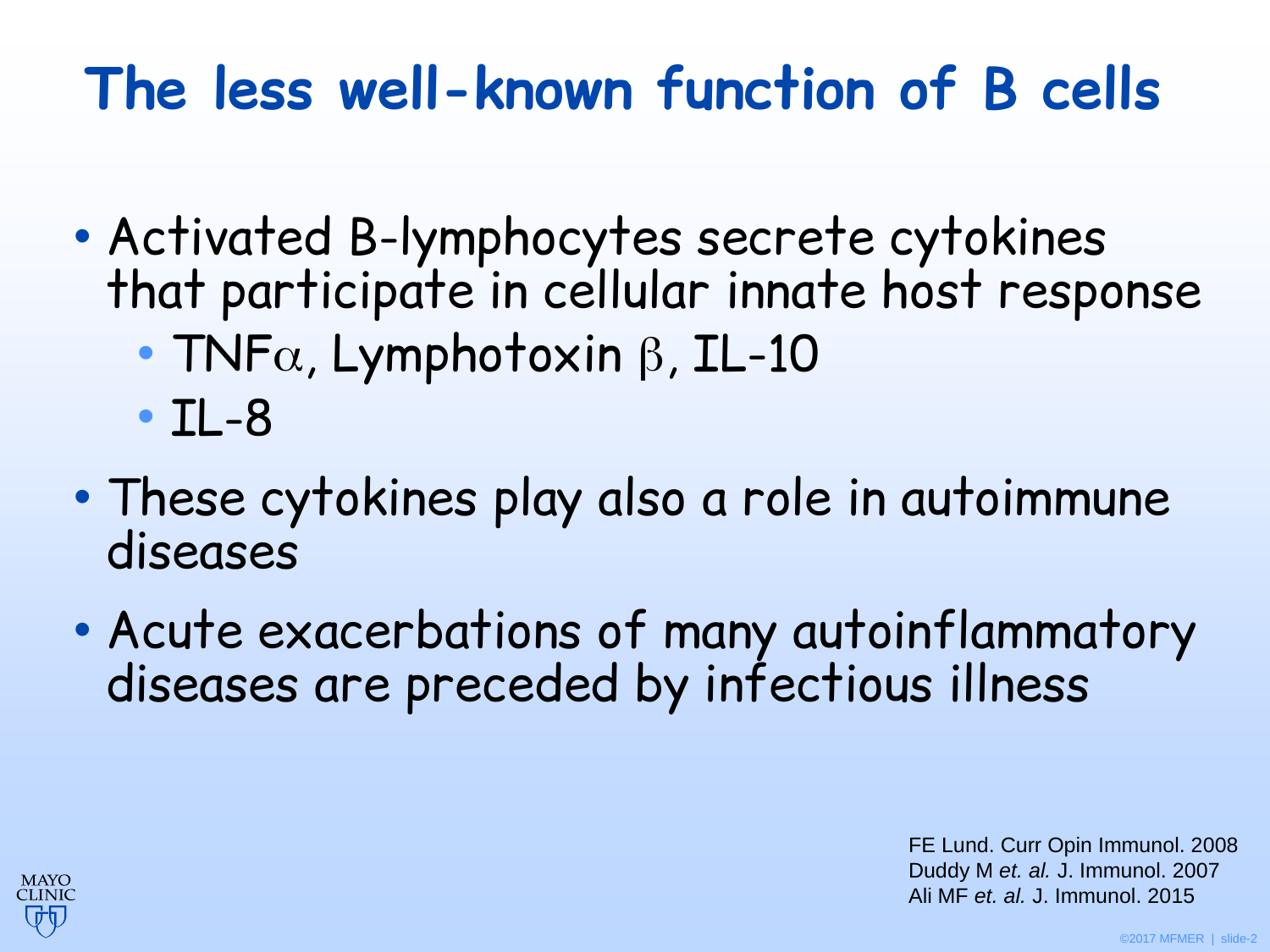

# The less well-known function of B cells
Activated B-lymphocytes secrete cytokines that participate in cellular innate host response
TNFα, Lymphotoxin β, IL-10
IL-8
These cytokines play also a role in autoimmune diseases
Acute exacerbations of many autoinflammatory diseases are preceded by infectious illness

FE Lund. Curr Opin Immunol. 2008
Duddy M et. al. J. Immunol. 2007
Ali MF et. al. J. Immunol. 2015